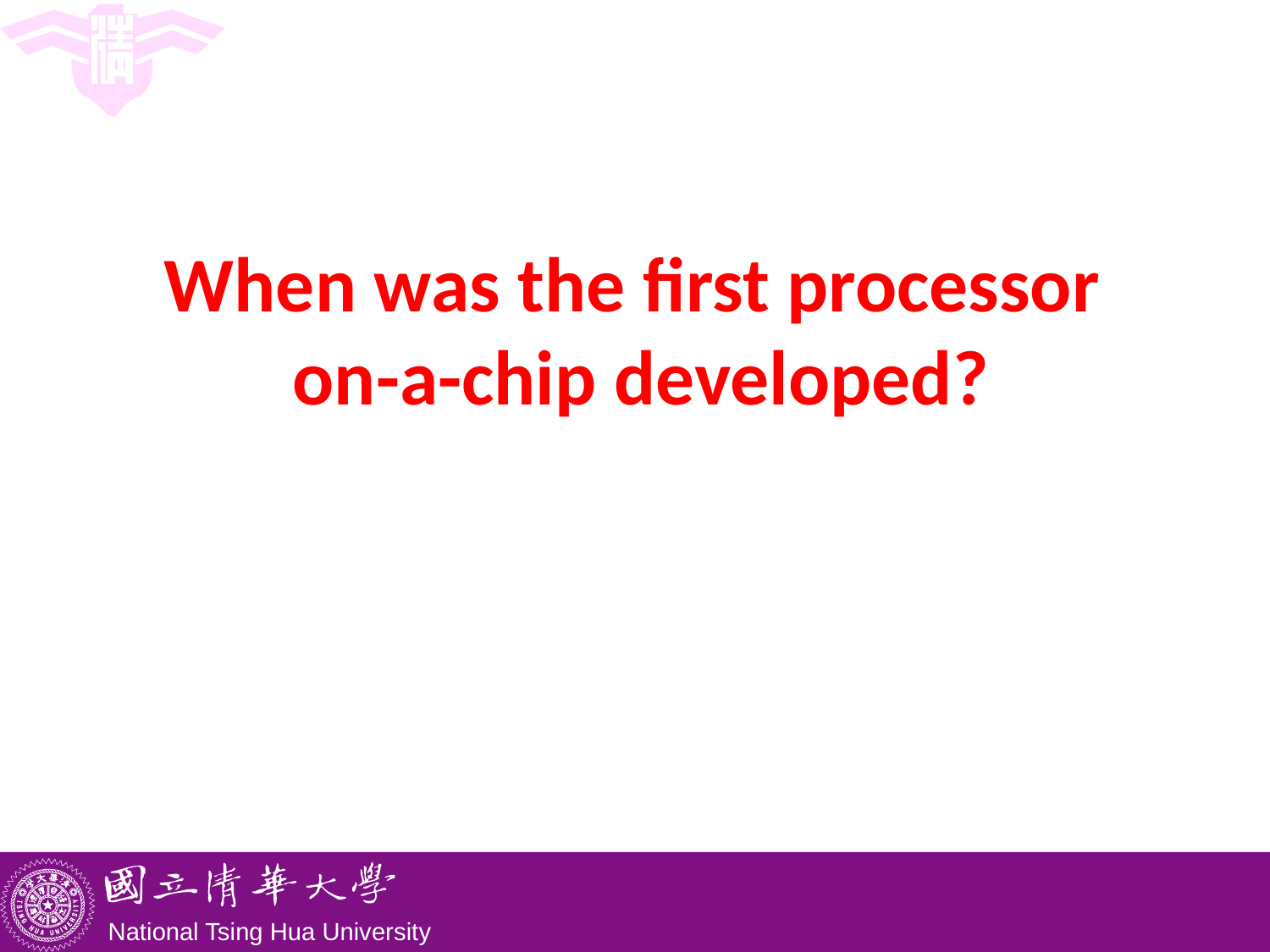

# When was the first processor on-a-chip developed?